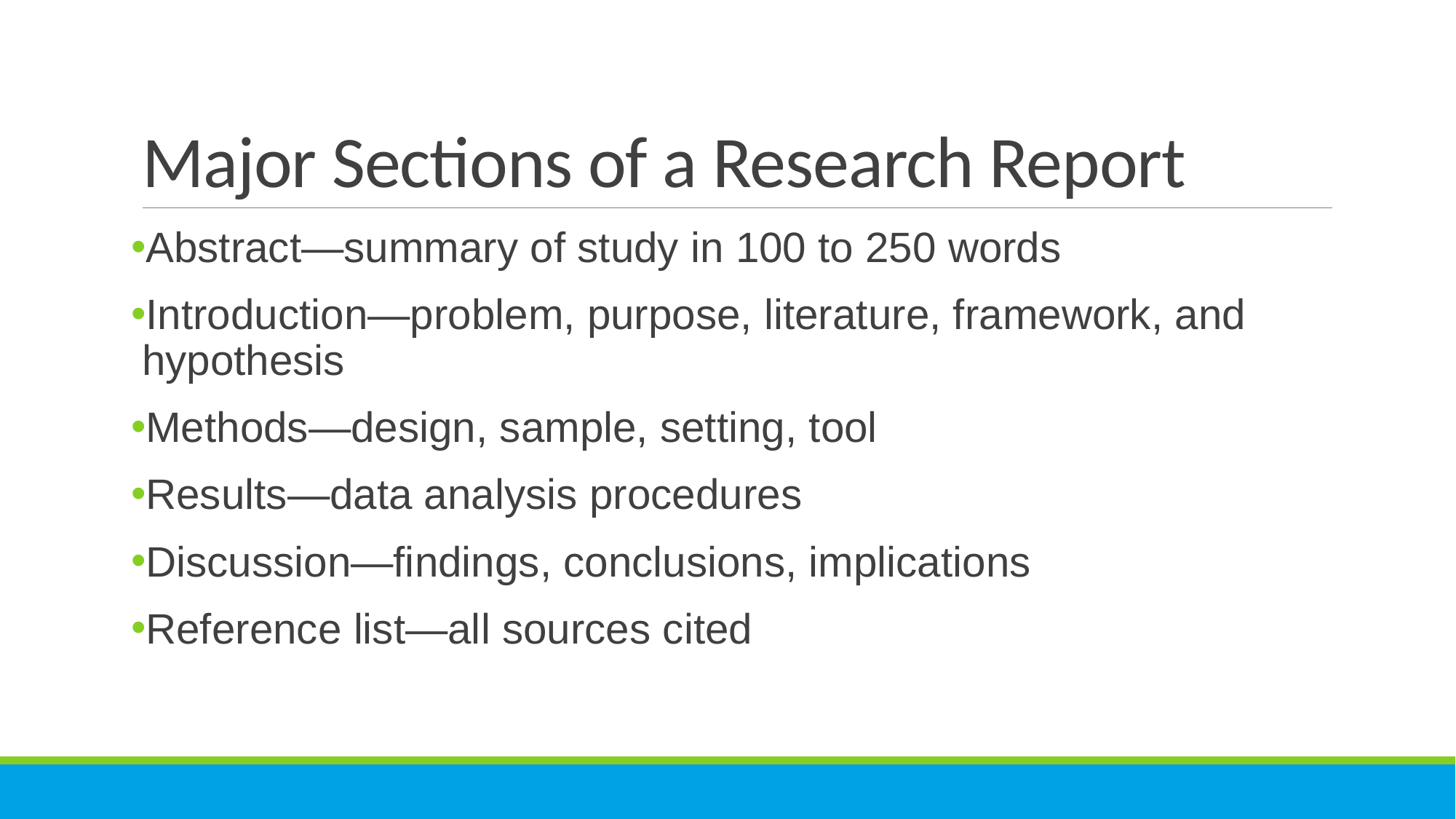

# Major Sections of a Research Report
Abstract—summary of study in 100 to 250 words
Introduction—problem, purpose, literature, framework, and hypothesis
Methods—design, sample, setting, tool
Results—data analysis procedures
Discussion—findings, conclusions, implications
Reference list—all sources cited